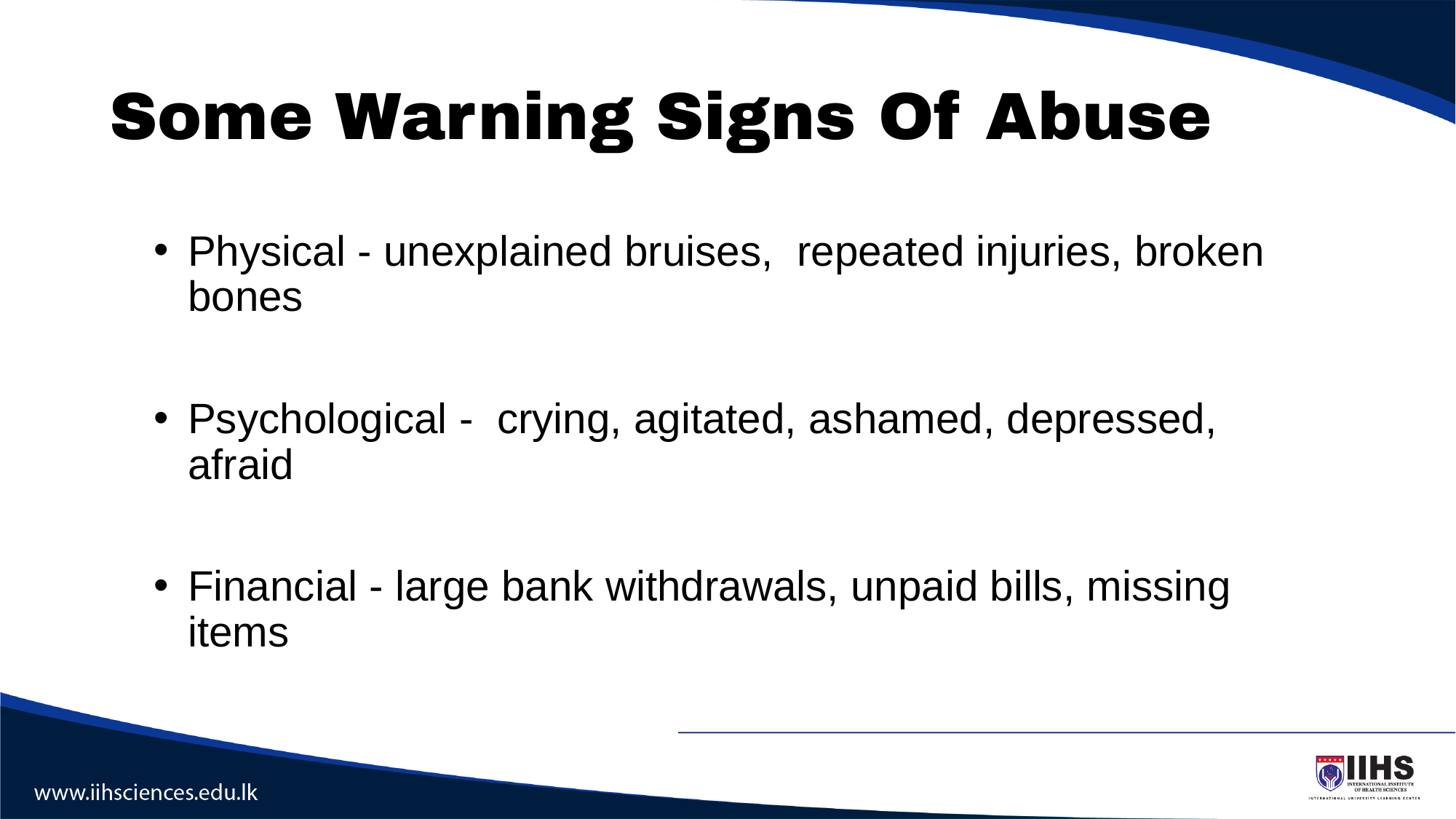

# Some Warning Signs Of Abuse

Physical - unexplained bruises,  repeated injuries, broken bones

Psychological -  crying, agitated, ashamed, depressed, afraid

Financial - large bank withdrawals, unpaid bills, missing items